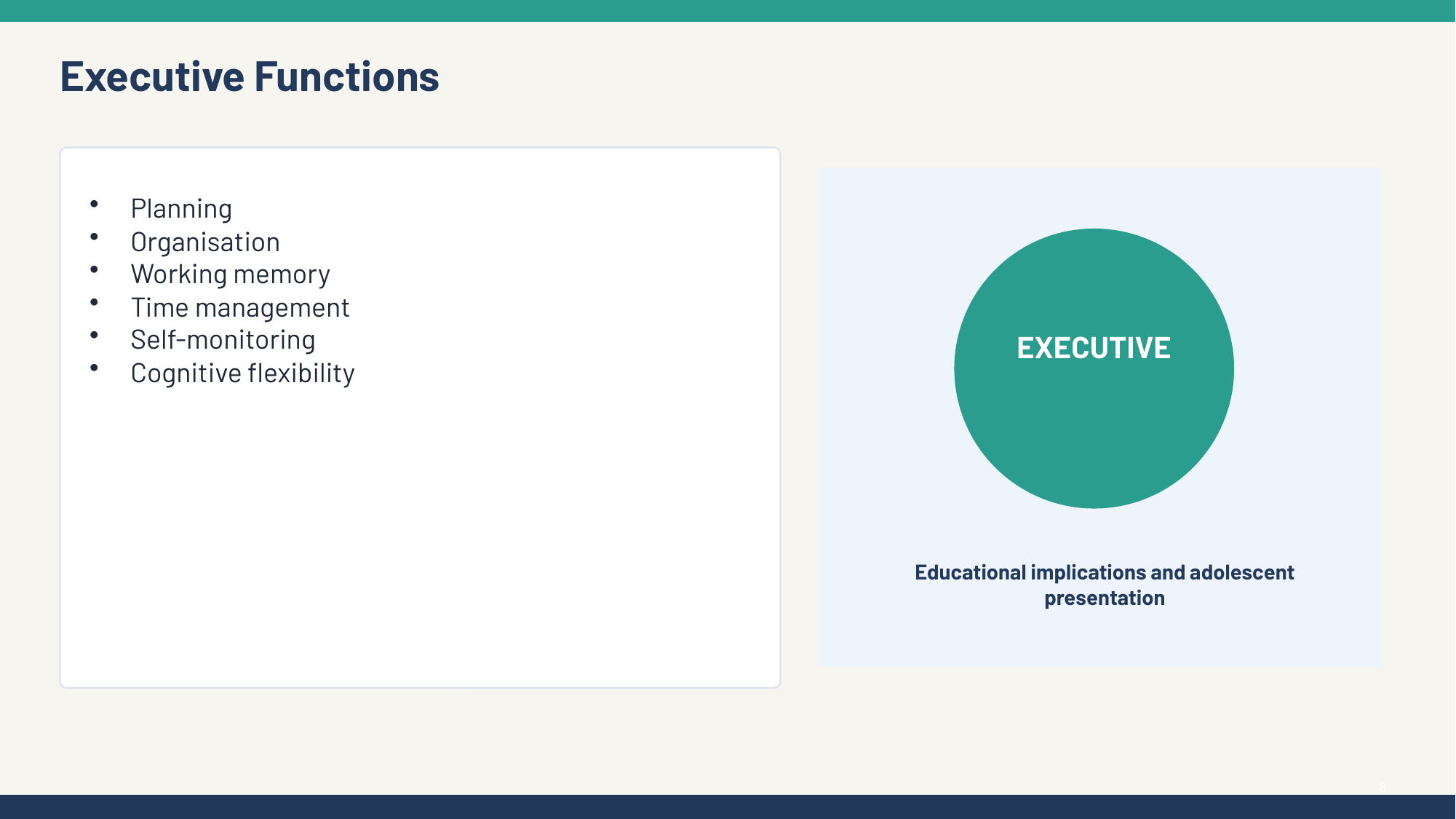

Executive Functions

Planning
Organisation
Working memory
Time management
Self-monitoring
Cognitive flexibility

EXECUTIVE
Educational implications and adolescent presentation
8